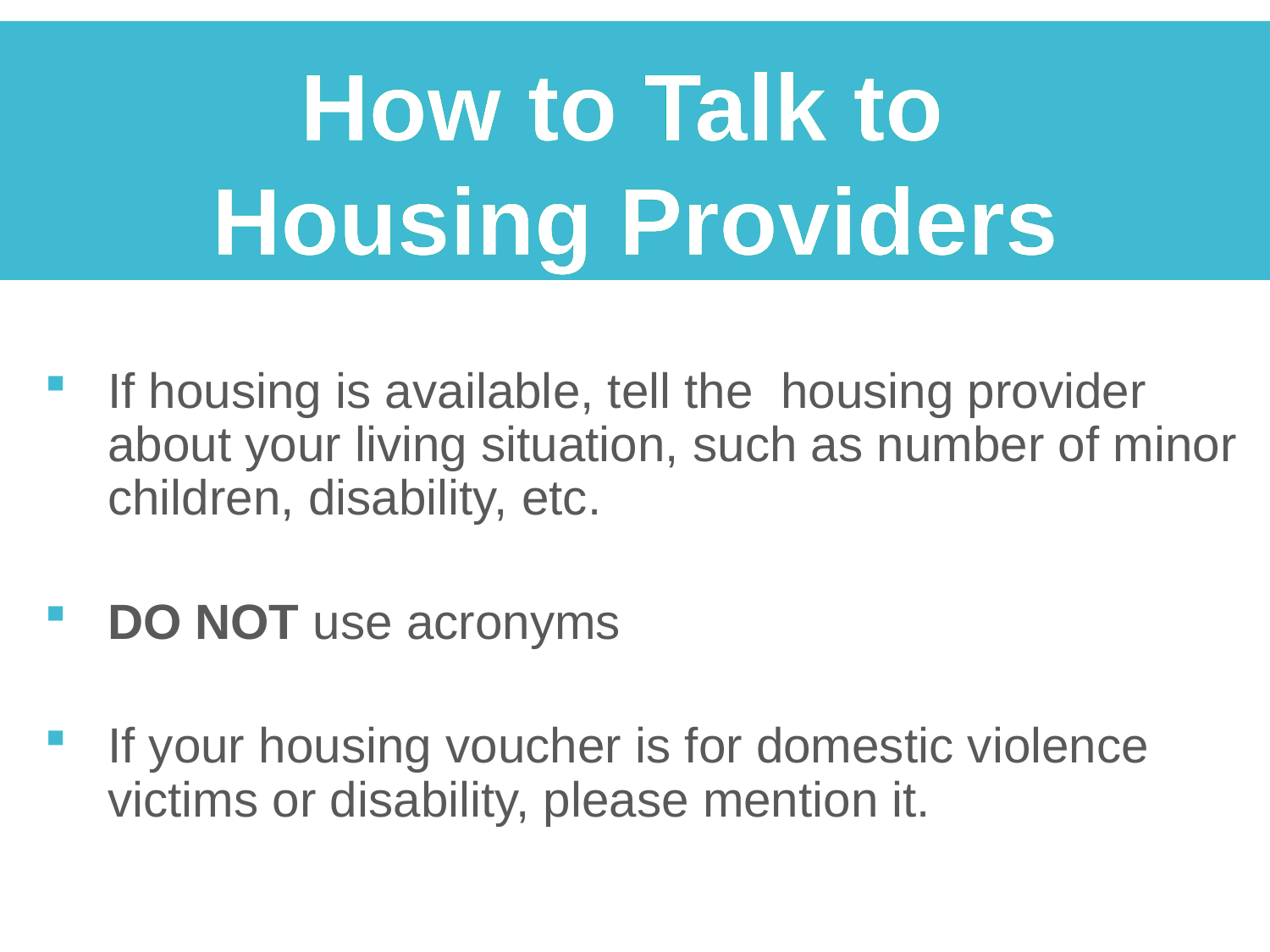

How to Talk to
Housing Providers
If housing is available, tell the  housing provider about your living situation, such as number of minor children, disability, etc.

DO NOT use acronyms

If your housing voucher is for domestic violence victims or disability, please mention it.

.